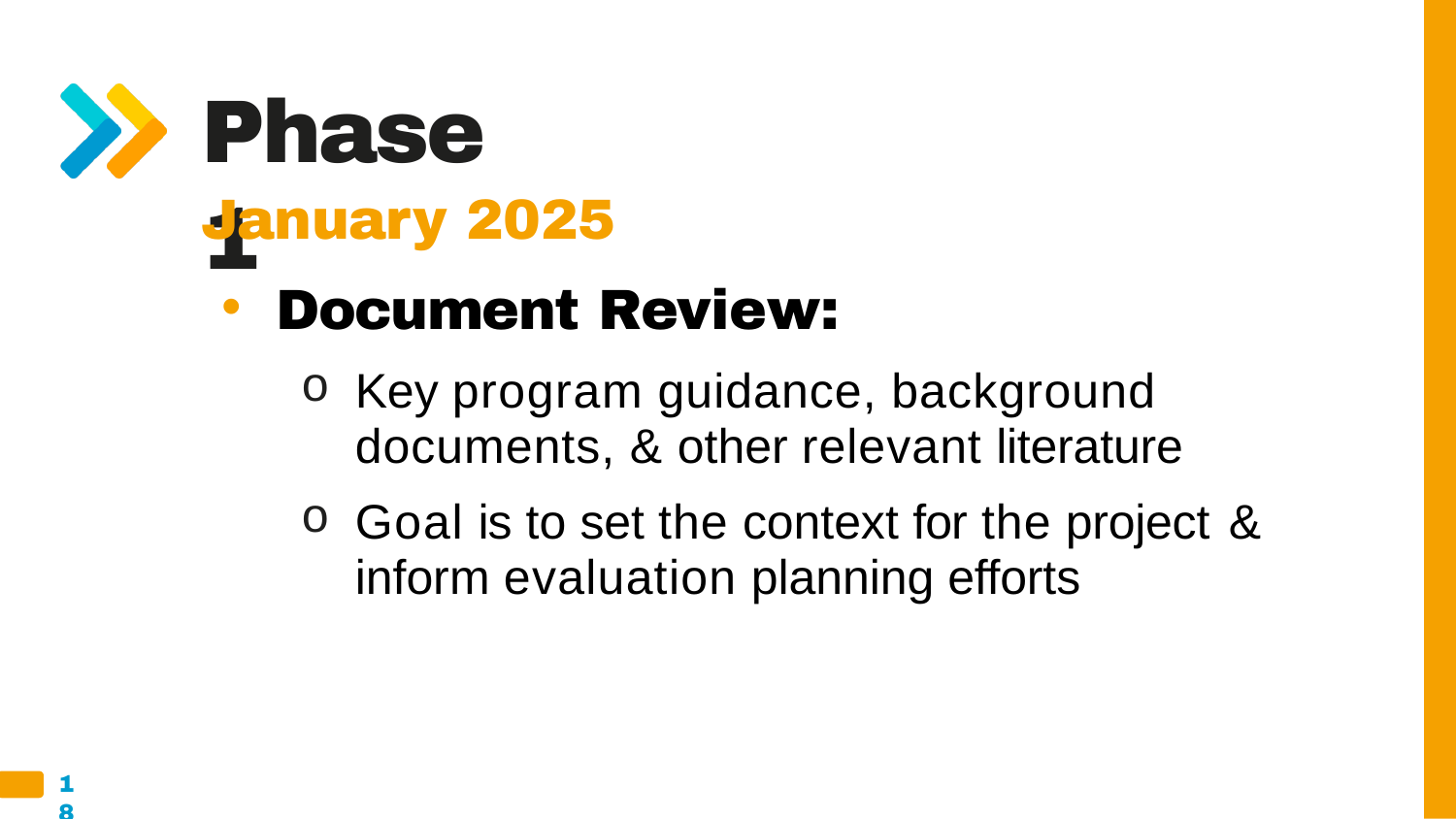

# Phase 1
January 2025
Document Review:
Key program guidance, background 	documents, & other relevant literature
Goal is to set the context for the project 	& inform evaluation planning efforts
18